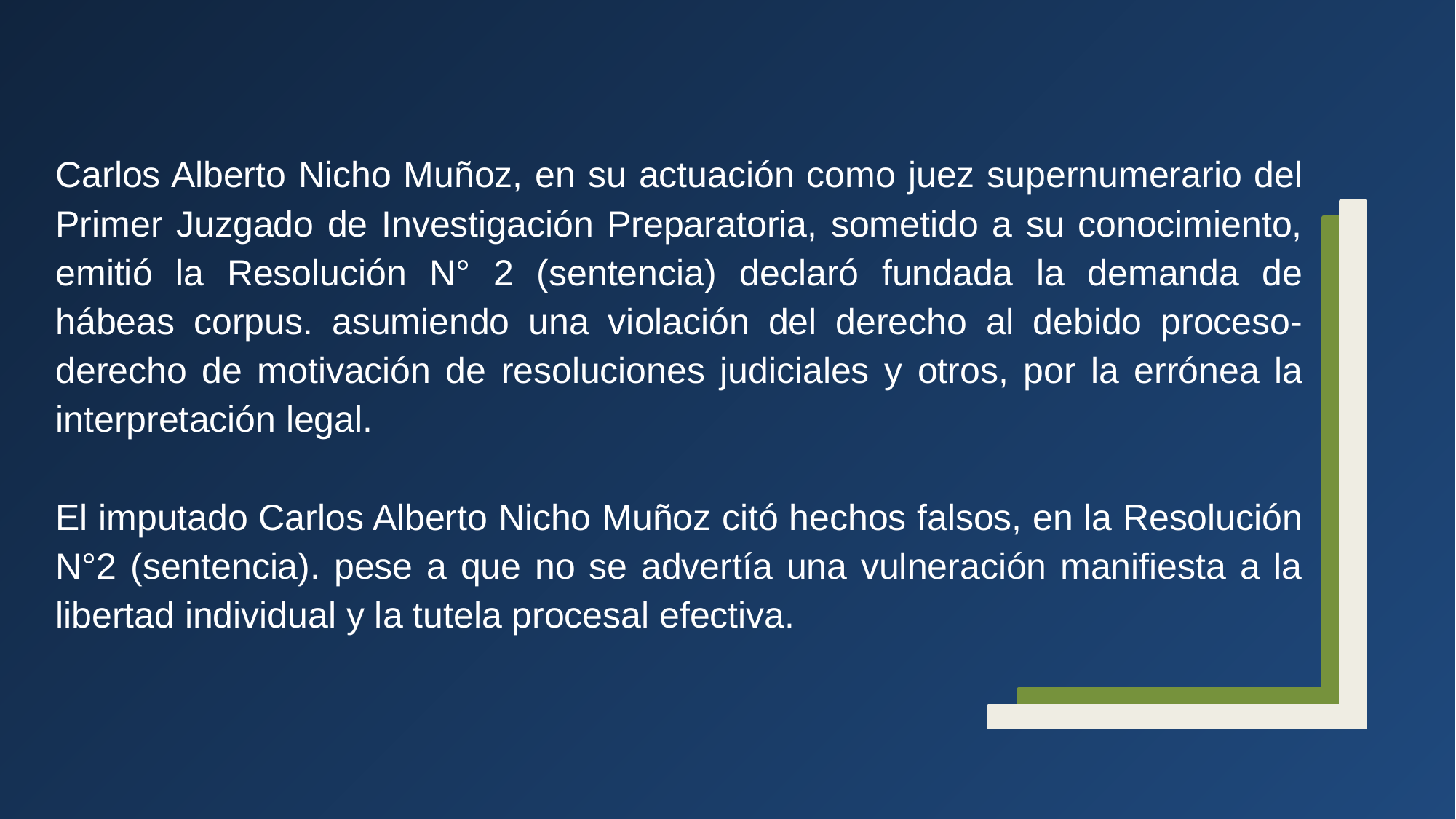

Carlos Alberto Nicho Muñoz, en su actuación como juez supernumerario del Primer Juzgado de Investigación Preparatoria, sometido a su conocimiento, emitió la Resolución N° 2 (sentencia) declaró fundada la demanda de hábeas corpus. asumiendo una violación del derecho al debido proceso-derecho de motivación de resoluciones judiciales y otros, por la errónea la interpretación legal.

El imputado Carlos Alberto Nicho Muñoz citó hechos falsos, en la Resolución N°2 (sentencia). pese a que no se advertía una vulneración manifiesta a la libertad individual y la tutela procesal efectiva.